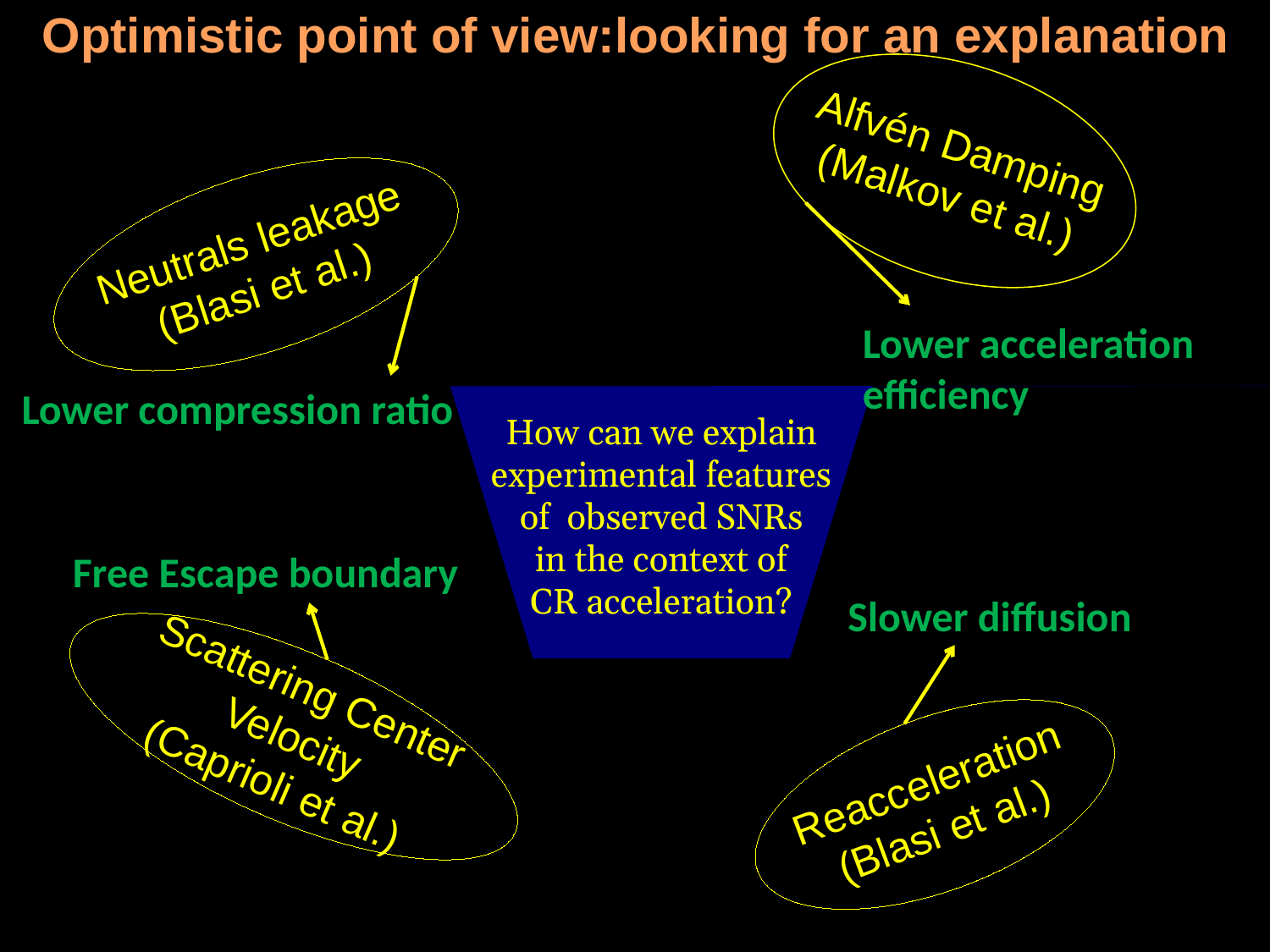

Optimistic point of view:looking for an explanation
Alfvén Damping
(Malkov et al.)
Neutrals leakage
(Blasi et al.)

How can we explain
experimental features
of  observed SNRs
in the context of
CR acceleration?

Lower acceleration efficiency
Lower compression ratio
Free Escape boundary
Slower diffusion
Scattering Center
Velocity
(Caprioli et al.)
Reacceleration
(Blasi et al.)